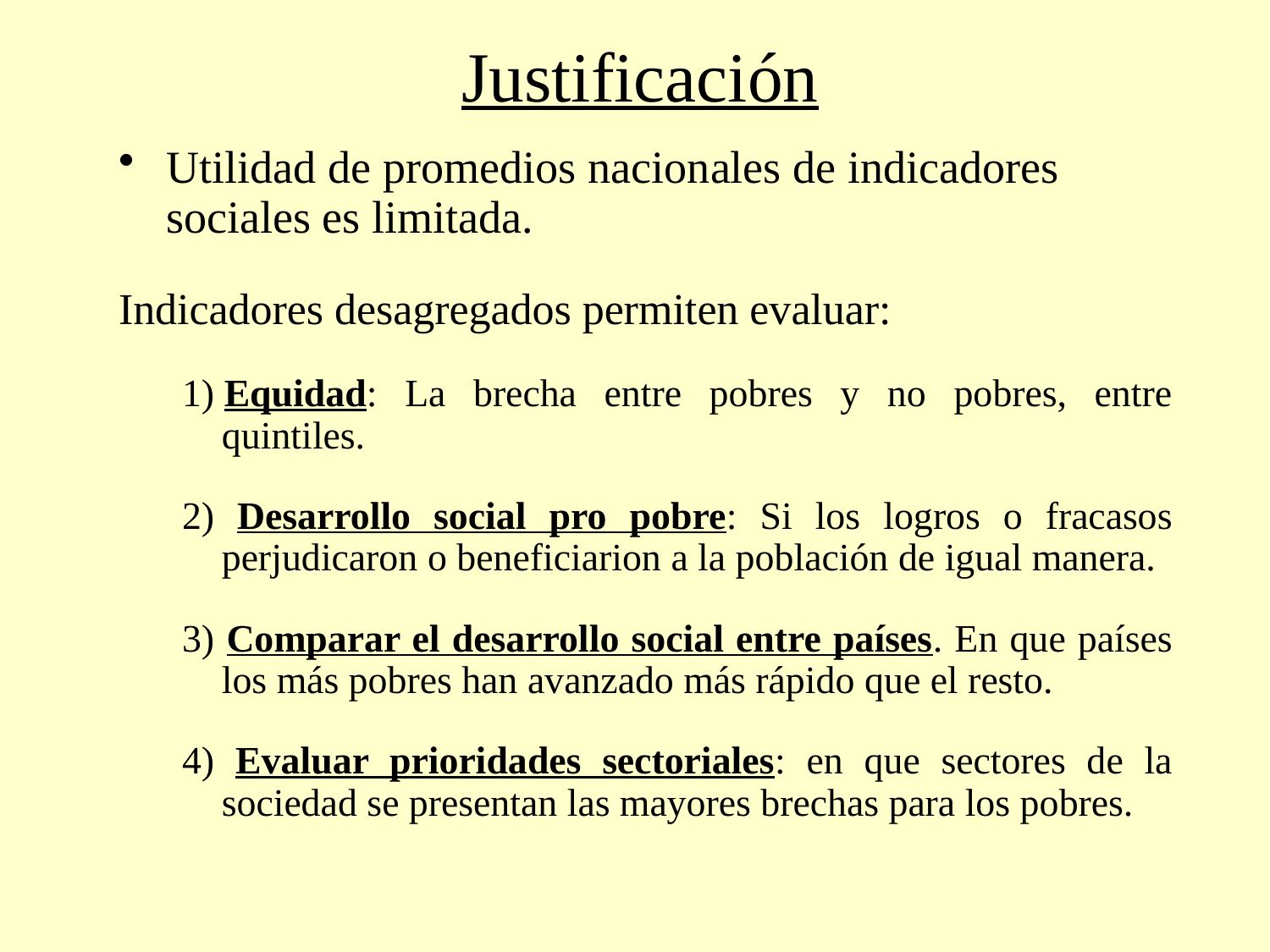

# Justificación
Utilidad de promedios nacionales de indicadores sociales es limitada.
Indicadores desagregados permiten evaluar:
1) Equidad: La brecha entre pobres y no pobres, entre quintiles.
2) Desarrollo social pro pobre: Si los logros o fracasos perjudicaron o beneficiarion a la población de igual manera.
3) Comparar el desarrollo social entre países. En que países los más pobres han avanzado más rápido que el resto.
4) Evaluar prioridades sectoriales: en que sectores de la sociedad se presentan las mayores brechas para los pobres.